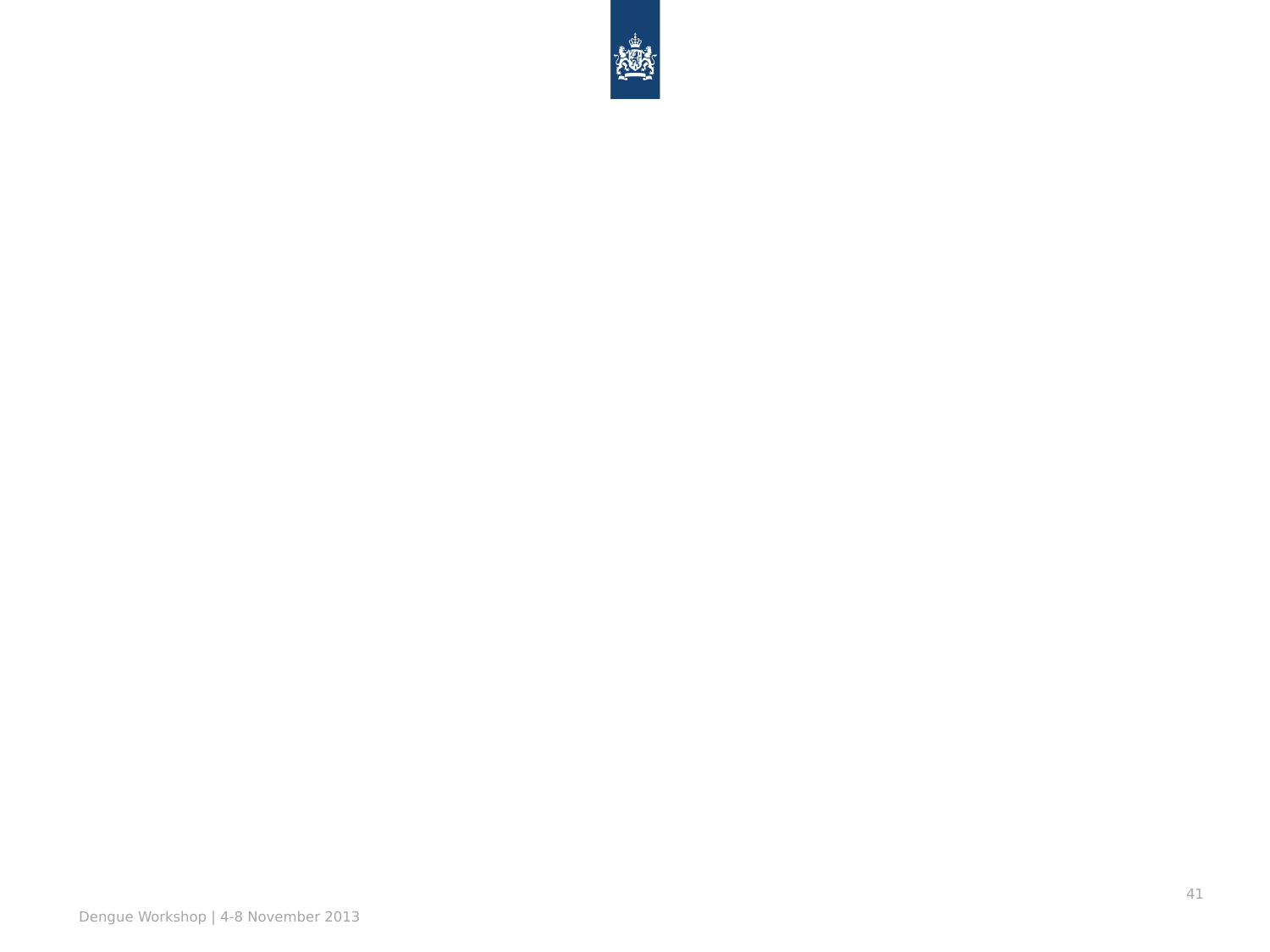

#

41
Dengue Workshop | 4-8 November 2013